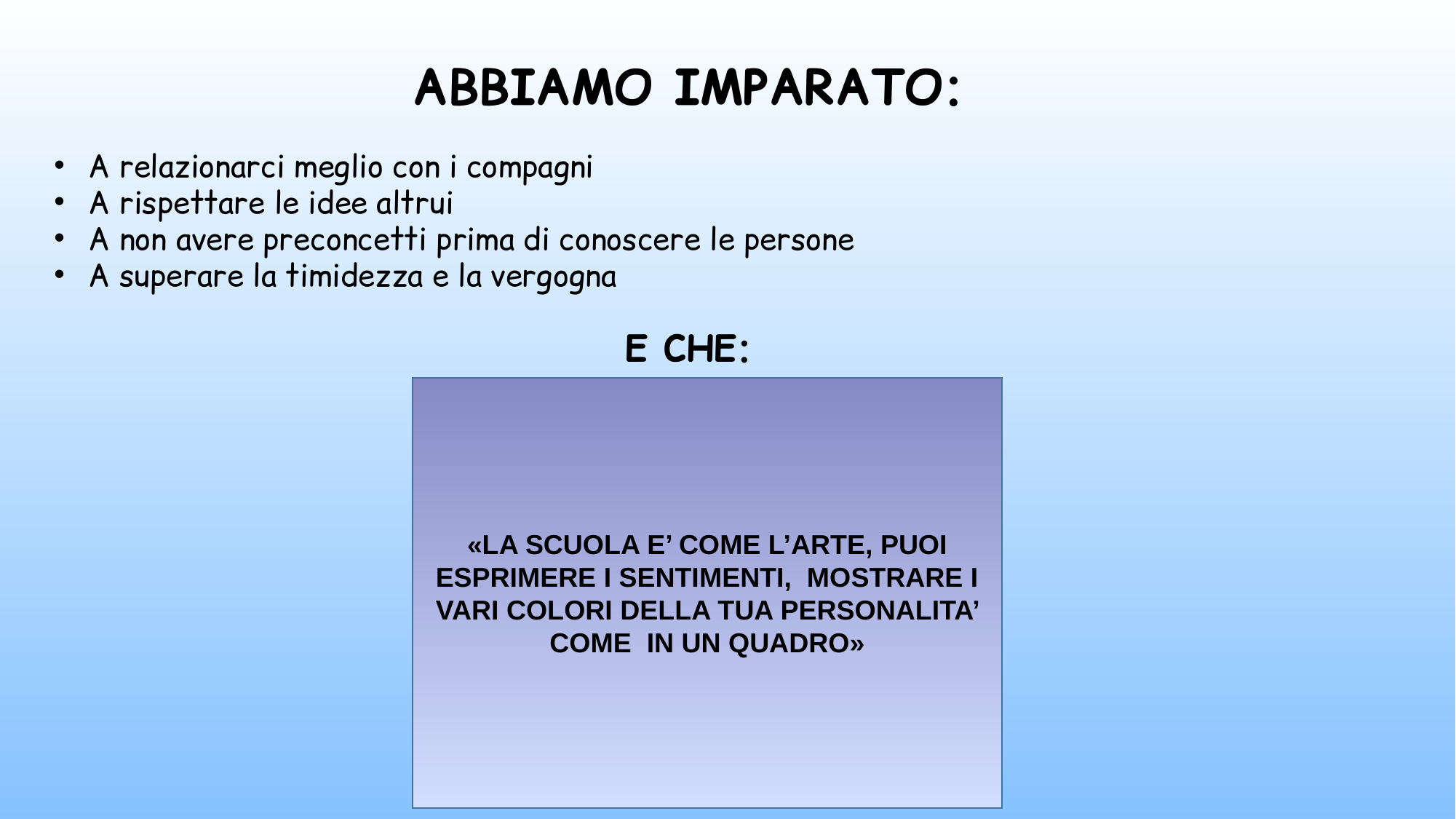

ABBIAMO IMPARATO:

A relazionarci meglio con i compagni
A rispettare le idee altrui
A non avere preconcetti prima di conoscere le persone
A superare la timidezza e la vergogna

E CHE:
«LA SCUOLA E’ COME L’ARTE, PUOI ESPRIMERE I SENTIMENTI,  MOSTRARE I VARI COLORI DELLA TUA PERSONALITA’ COME  IN UN QUADRO»